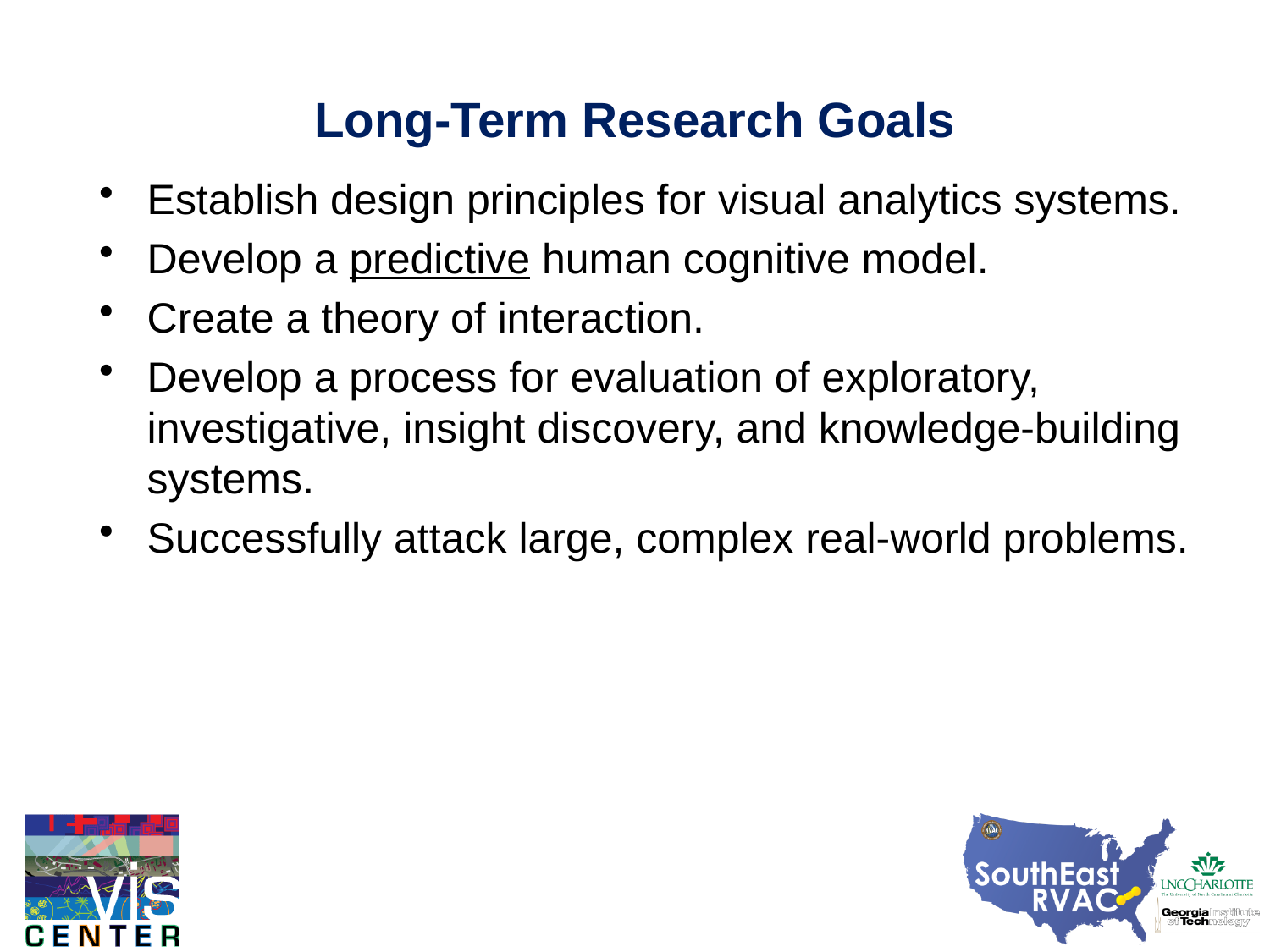

# Long-Term Research Goals
Establish design principles for visual analytics systems.
Develop a predictive human cognitive model.
Create a theory of interaction.
Develop a process for evaluation of exploratory, investigative, insight discovery, and knowledge-building systems.
Successfully attack large, complex real-world problems.